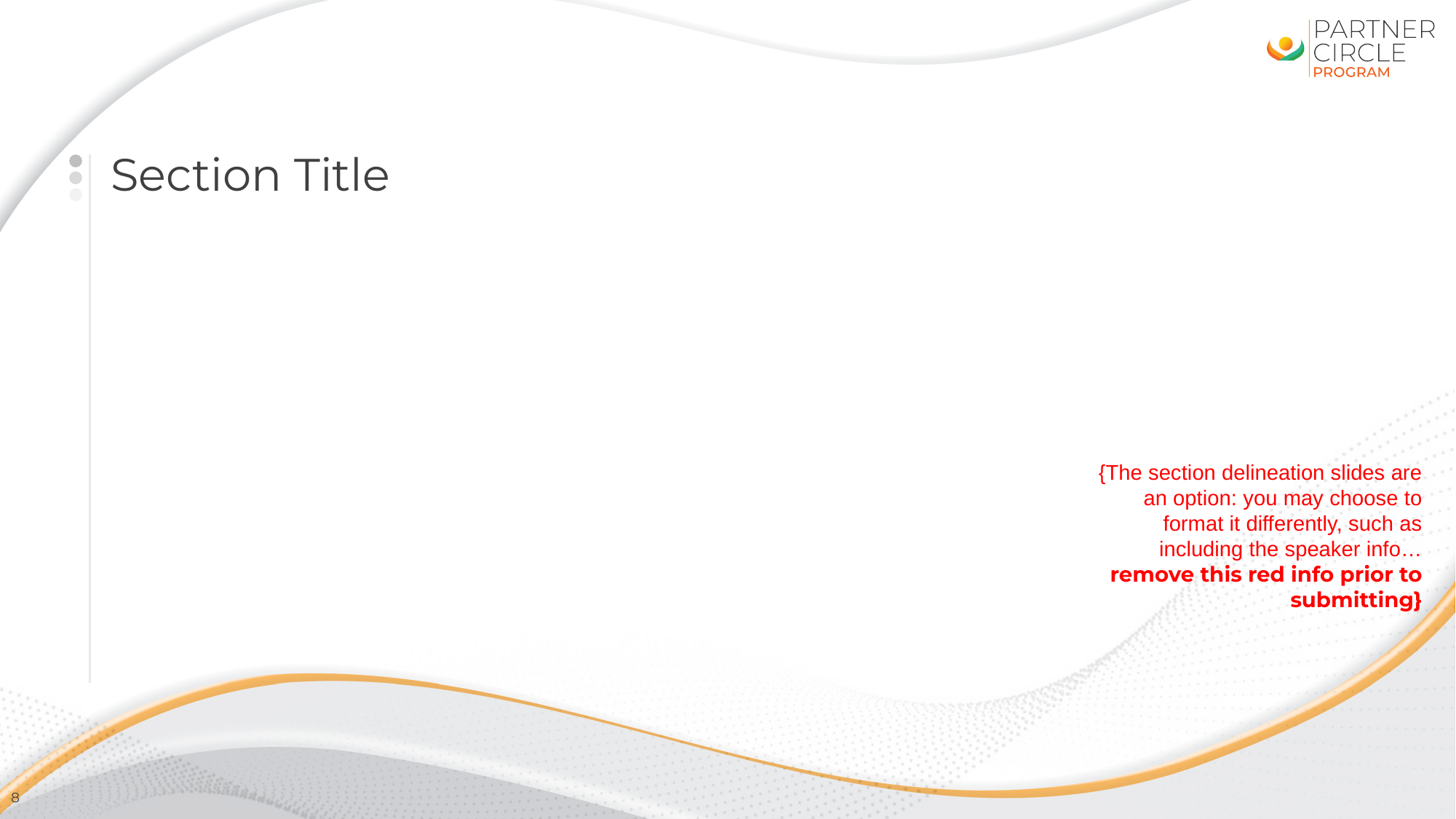

# Section Title

{The section delineation slides are an option: you may choose to format it differently, such as including the speaker info… remove this red info prior to submitting}